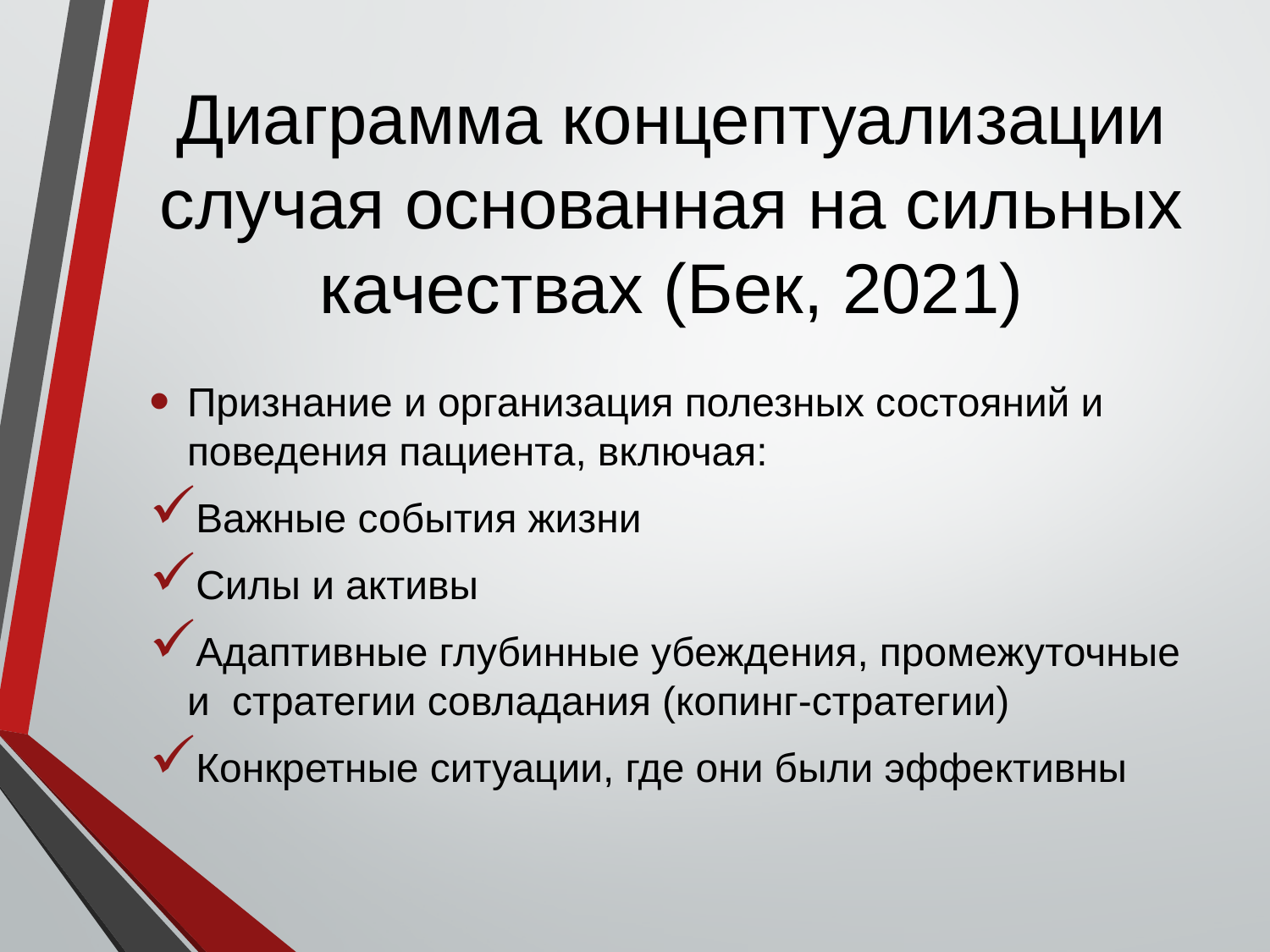

# Диаграмма концептуализации случая основанная на сильных качествах (Бек, 2021)
Признание и организация полезных состояний и поведения пациента, включая:
Важные события жизни
Силы и активы
Адаптивные глубинные убеждения, промежуточные и  стратегии совладания (копинг-стратегии)
Конкретные ситуации, где они были эффективны